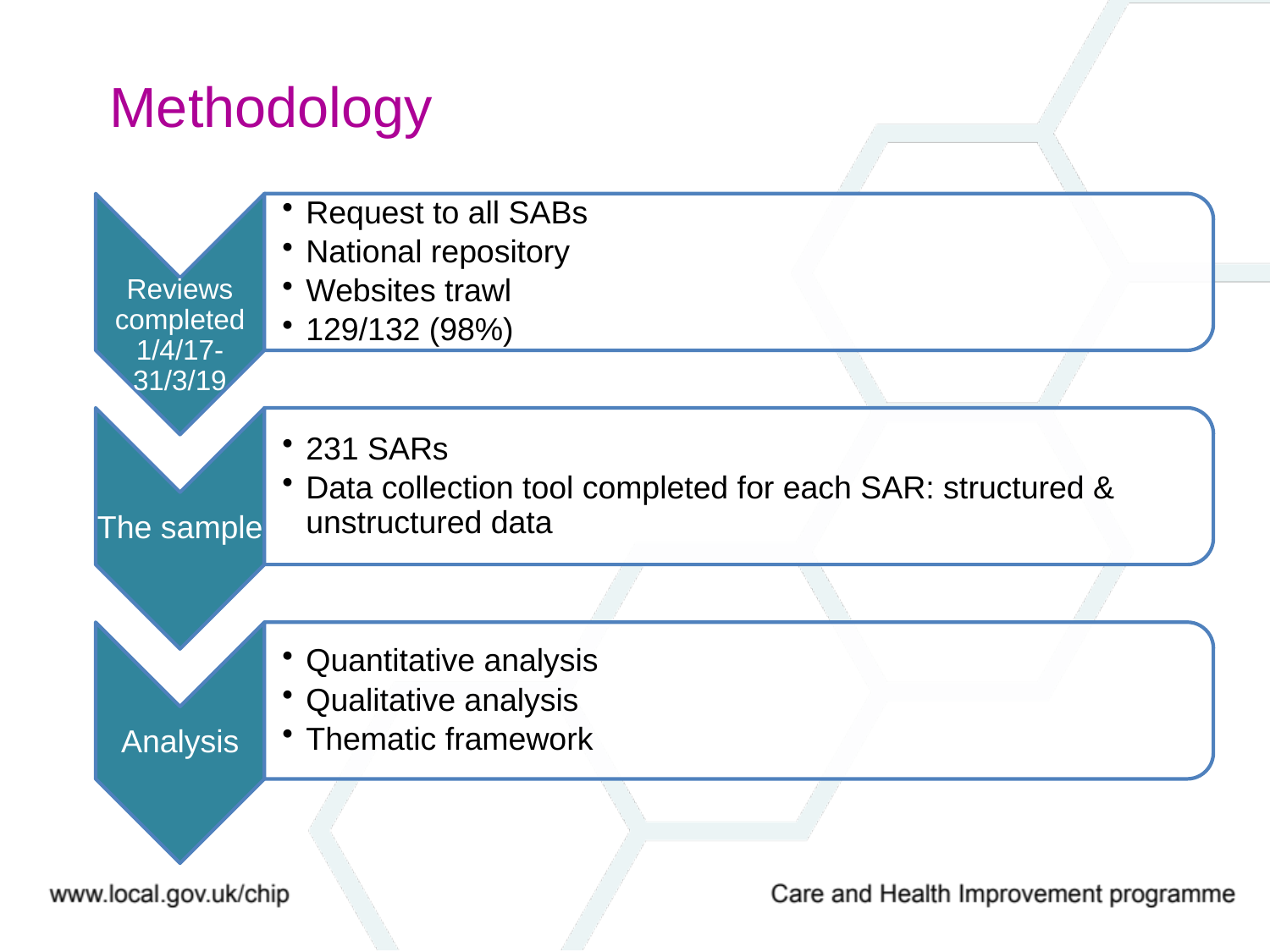

Methodology

Reviews completed 1/4/17-31/3/19
Request to all SABs
National repository
Websites trawl
129/132 (98%)
The sample
231 SARs
Data collection tool completed for each SAR: structured & unstructured data
Analysis
Quantitative analysis
Qualitative analysis
Thematic framework